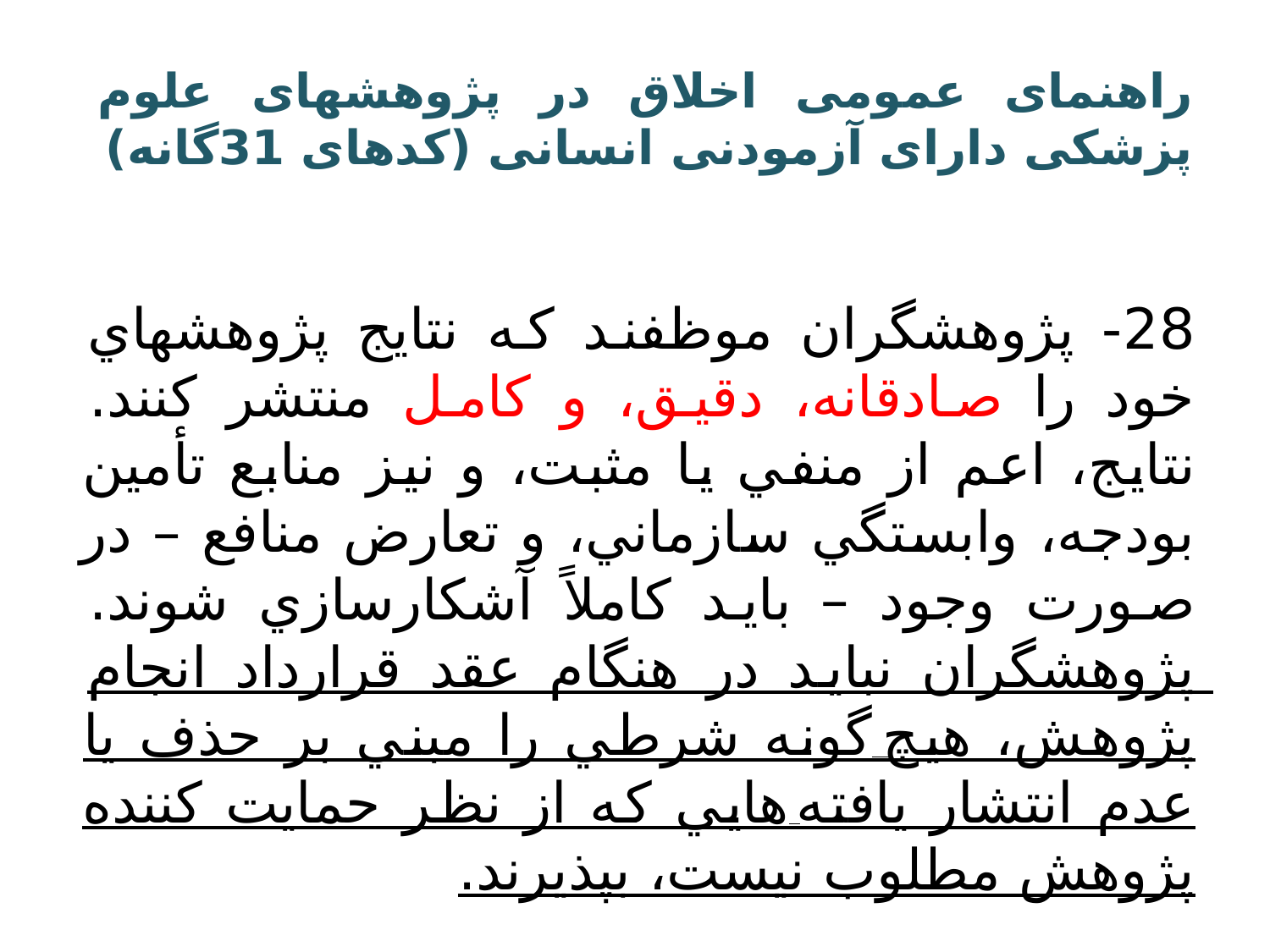

# راهنمای عمومی اخلاق در پژوهشهای علوم پزشکی دارای آزمودنی انسانی (کدهای 31گانه)
28- پژوهشگران موظفند که نتايج پژوهشهاي خود را صادقانه، دقيق، و کامل منتشر کنند. نتايج، اعم از منفي يا مثبت، و نيز منابع تأمين بودجه، وابستگي سازماني، و تعارض منافع – در صورت وجود – بايد کاملاً آشکارسازي شوند. پژوهشگران نبايد در هنگام عقد قرارداد انجام پژوهش، هيچ گونه شرطي را مبني بر حذف يا عدم انتشار يافته هايي که از نظر حمايت کننده پژوهش مطلوب نيست، بپذيرند.